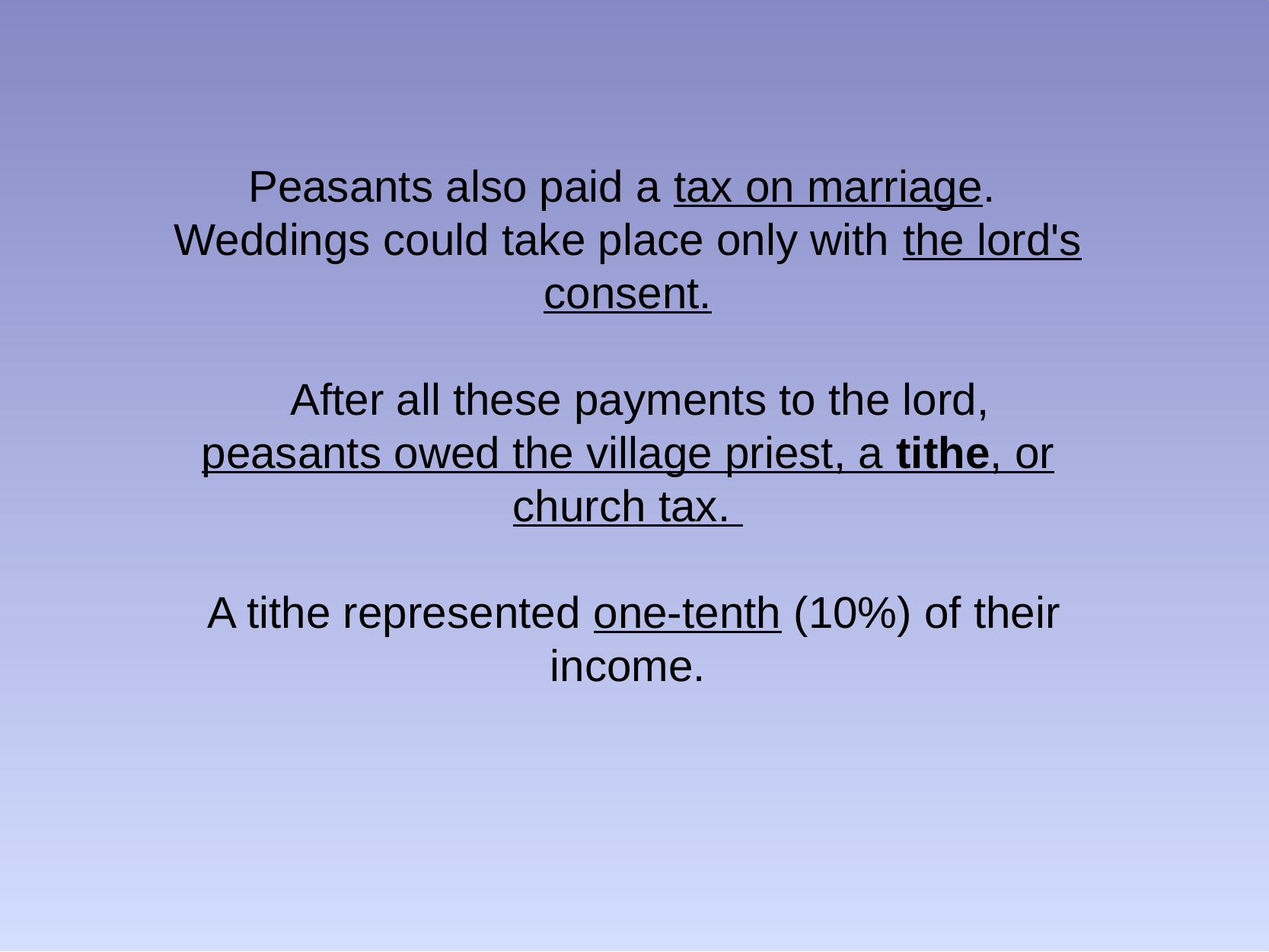

Peasants also paid a tax on marriage.  Weddings could take place only with the lord's consent.

  After all these payments to the lord, peasants owed the village priest, a tithe, or church tax.

 A tithe represented one-tenth (10%) of their income.